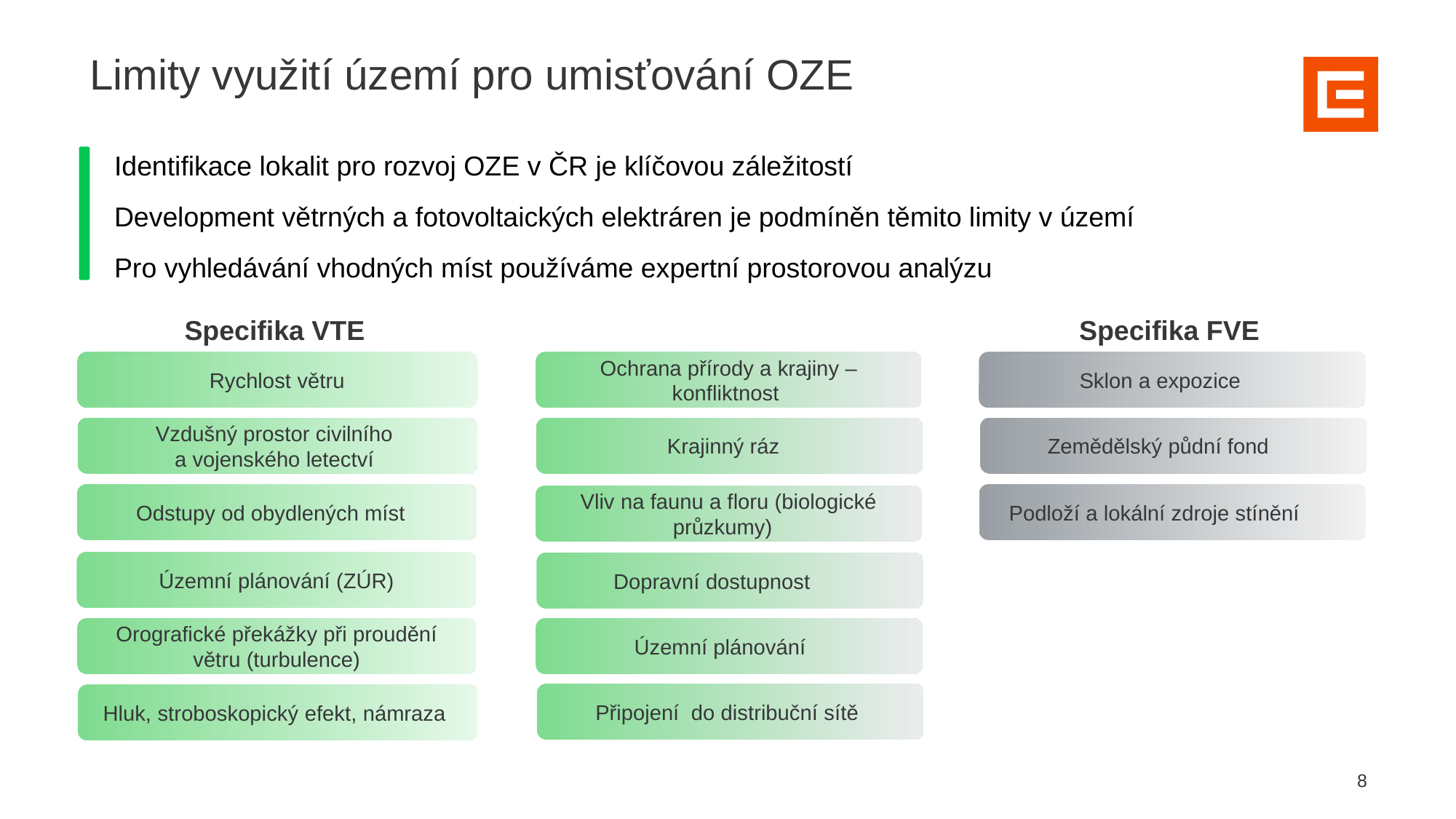

Limity využití území pro umisťování OZE
Identifikace lokalit pro rozvoj OZE v ČR je klíčovou záležitostí
Development větrných a fotovoltaických elektráren je podmíněn těmito limity v území
Pro vyhledávání vhodných míst používáme expertní prostorovou analýzu

Specifika VTE
Specifika FVE
Rychlost větru
Ochrana přírody a krajiny – konfliktnost
Sklon a expozice
Vzdušný prostor civilního
a vojenského letectví
Zemědělský půdní fond
Krajinný ráz
Odstupy od obydlených míst
Podloží a lokální zdroje stínění
Vliv na faunu a floru (biologické průzkumy)
Územní plánování (ZÚR)
Dopravní dostupnost
Orografické překážky při proudění větru (turbulence)
Územní plánování
Připojení  do distribuční sítě
Hluk, stroboskopický efekt, námraza